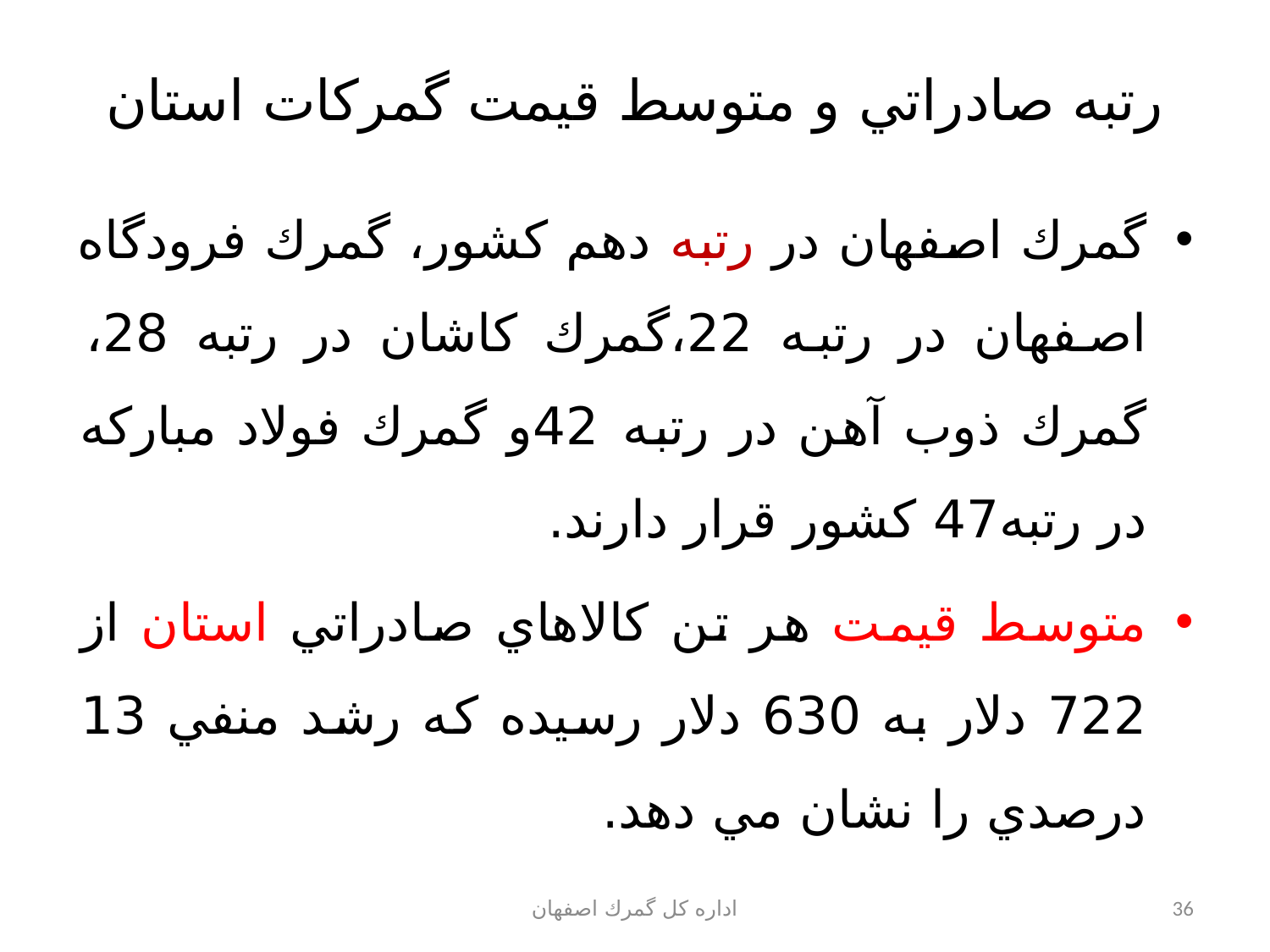

# رتبه صادراتي و متوسط قيمت گمركات استان
گمرك اصفهان در رتبه دهم كشور، گمرك فرودگاه اصفهان در رتبه 22،گمرك كاشان در رتبه 28، گمرك ذوب آهن در رتبه 42و گمرك فولاد مباركه در رتبه47 كشور قرار دارند.
متوسط قيمت هر تن كالاهاي صادراتي استان از 722 دلار به 630 دلار رسيده كه رشد منفي 13 درصدي را نشان مي دهد.

اداره كل گمرك اصفهان
36